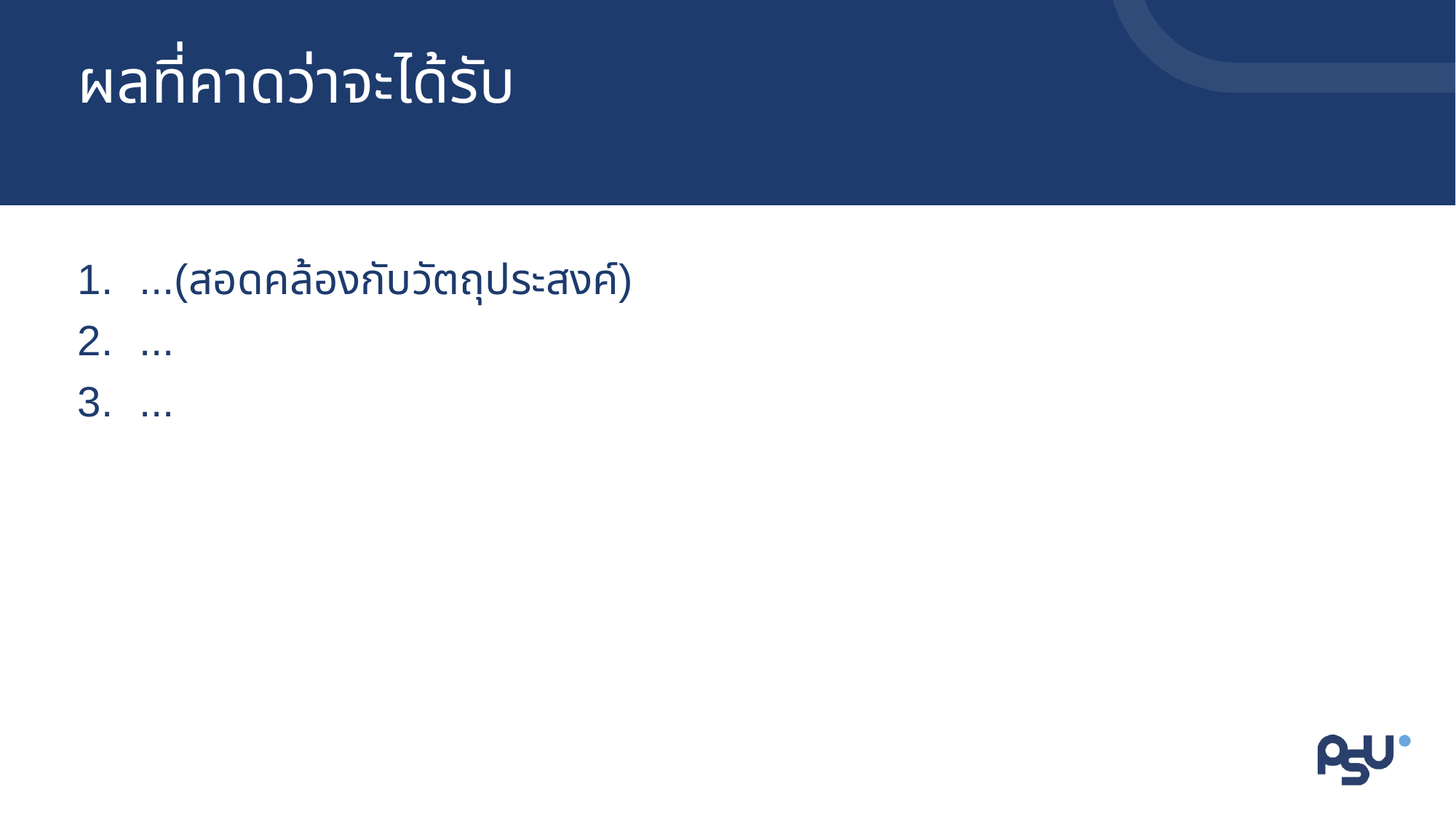

# ผลที่คาดว่าจะได้รับ
...(สอดคล้องกับวัตถุประสงค์)
...
...